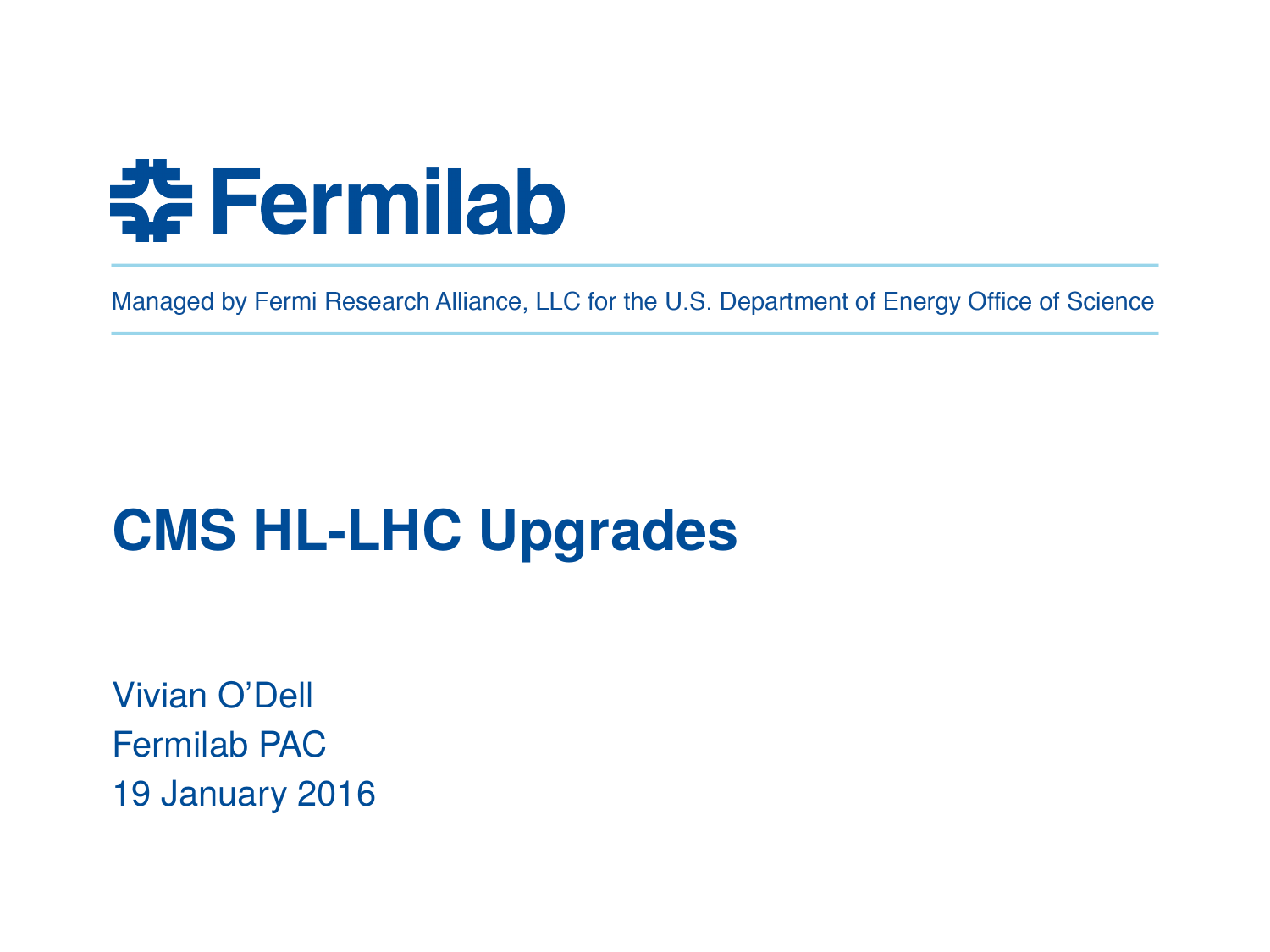

# CMS HL-LHC Upgrades
Vivian O’Dell
Fermilab PAC
19 January 2016